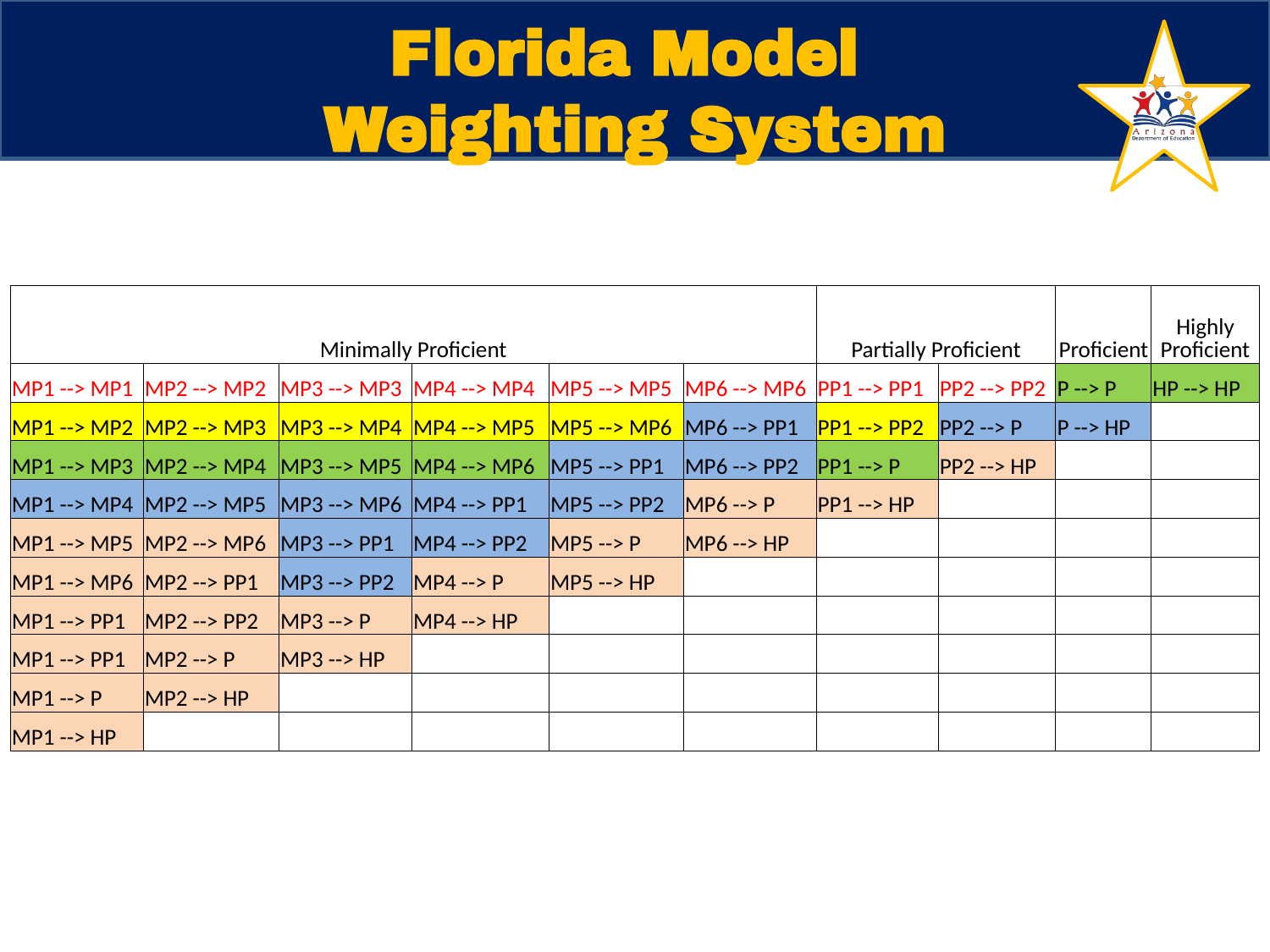

# Florida Model Weighting System
| Minimally Proficient |  |  |  |  |  | Partially Proficient |  | Proficient | Highly Proficient |
| --- | --- | --- | --- | --- | --- | --- | --- | --- | --- |
| MP1 --> MP1 | MP2 --> MP2 | MP3 --> MP3 | MP4 --> MP4 | MP5 --> MP5 | MP6 --> MP6 | PP1 --> PP1 | PP2 --> PP2 | P --> P | HP --> HP |
| MP1 --> MP2 | MP2 --> MP3 | MP3 --> MP4 | MP4 --> MP5 | MP5 --> MP6 | MP6 --> PP1 | PP1 --> PP2 | PP2 --> P | P --> HP |  |
| MP1 --> MP3 | MP2 --> MP4 | MP3 --> MP5 | MP4 --> MP6 | MP5 --> PP1 | MP6 --> PP2 | PP1 --> P | PP2 --> HP |  |  |
| MP1 --> MP4 | MP2 --> MP5 | MP3 --> MP6 | MP4 --> PP1 | MP5 --> PP2 | MP6 --> P | PP1 --> HP |  |  |  |
| MP1 --> MP5 | MP2 --> MP6 | MP3 --> PP1 | MP4 --> PP2 | MP5 --> P | MP6 --> HP |  |  |  |  |
| MP1 --> MP6 | MP2 --> PP1 | MP3 --> PP2 | MP4 --> P | MP5 --> HP |  |  |  |  |  |
| MP1 --> PP1 | MP2 --> PP2 | MP3 --> P | MP4 --> HP |  |  |  |  |  |  |
| MP1 --> PP1 | MP2 --> P | MP3 --> HP |  |  |  |  |  |  |  |
| MP1 --> P | MP2 --> HP |  |  |  |  |  |  |  |  |
| MP1 --> HP |  |  |  |  |  |  |  |  |  |